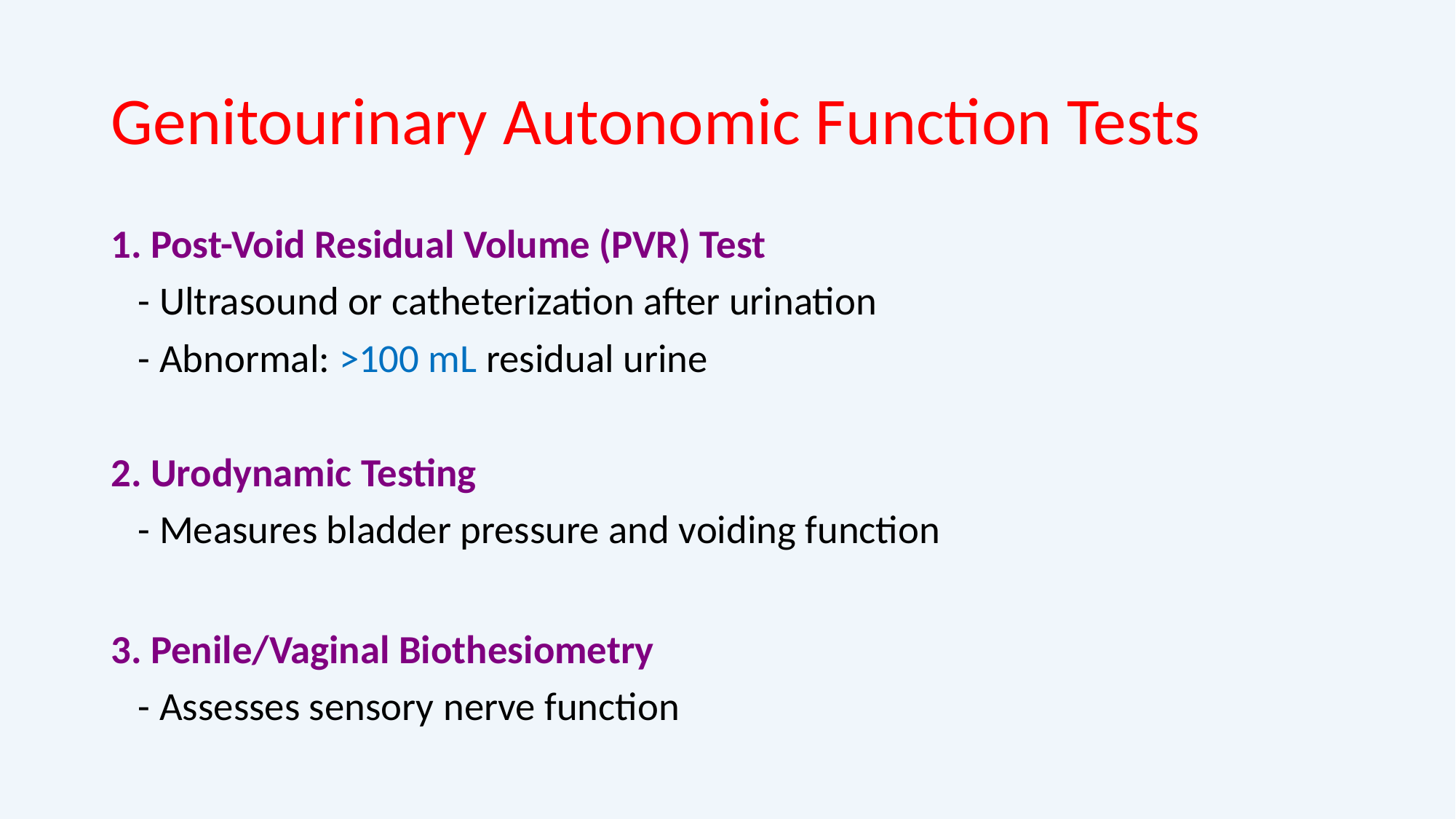

# Genitourinary Autonomic Function Tests
1. Post-Void Residual Volume (PVR) Test
   - Ultrasound or catheterization after urination
   - Abnormal: >100 mL residual urine

2. Urodynamic Testing
   - Measures bladder pressure and voiding function

3. Penile/Vaginal Biothesiometry
   - Assesses sensory nerve function